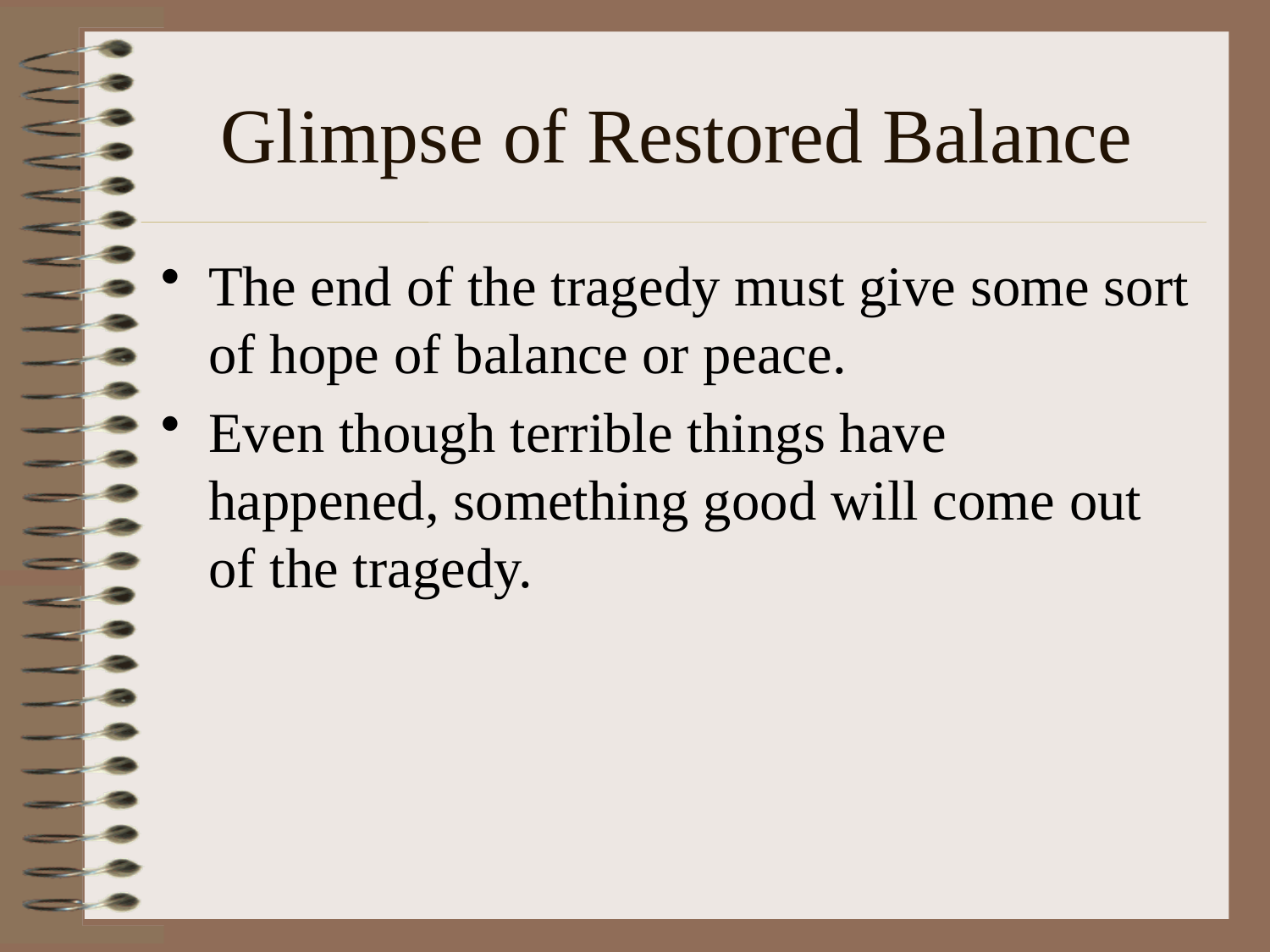

# Glimpse of Restored Balance
The end of the tragedy must give some sort of hope of balance or peace.
Even though terrible things have happened, something good will come out of the tragedy.